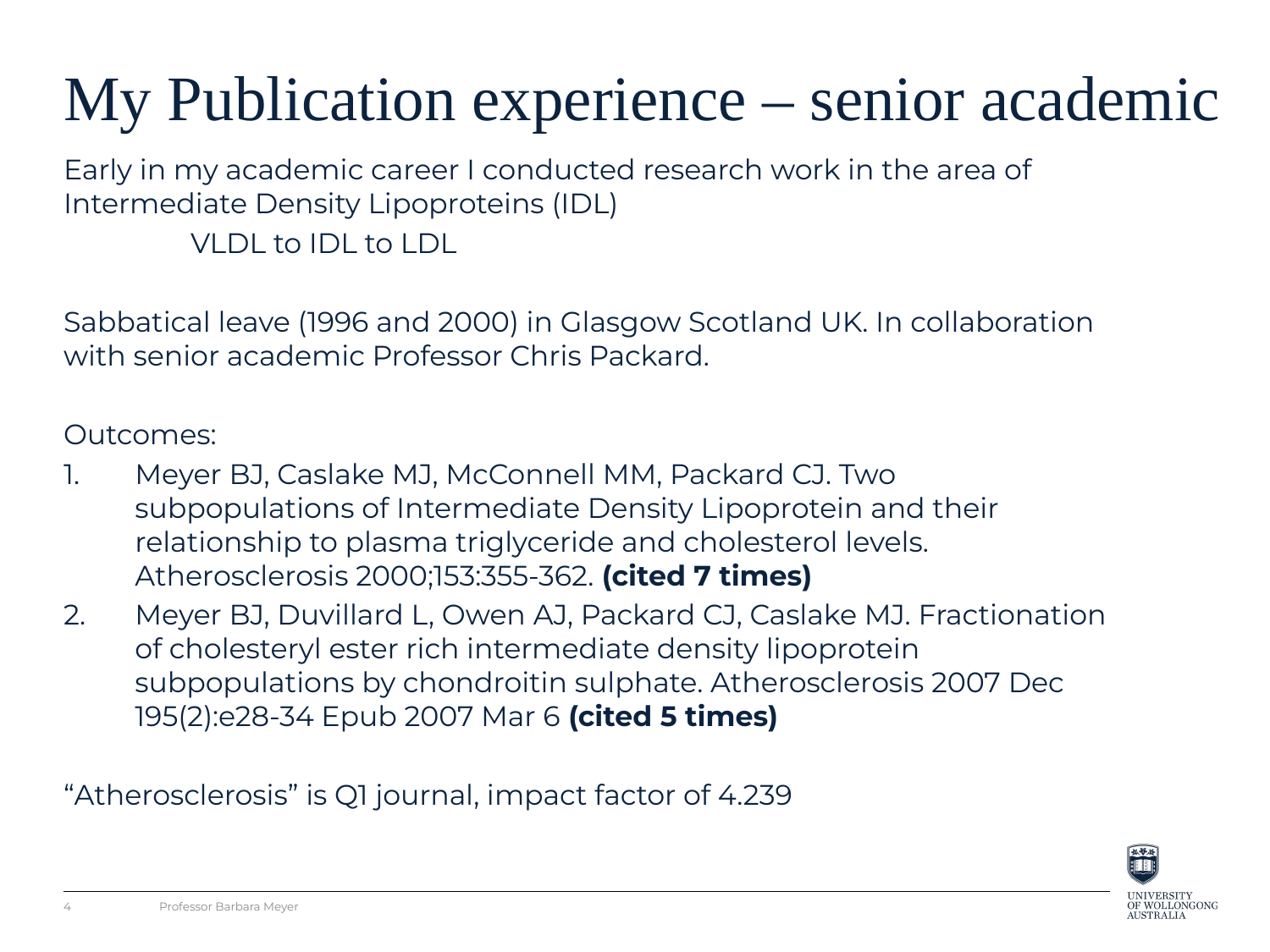

# My Publication experience – senior academic
Early in my academic career I conducted research work in the area of Intermediate Density Lipoproteins (IDL)
	VLDL to IDL to LDL

Sabbatical leave (1996 and 2000) in Glasgow Scotland UK. In collaboration with senior academic Professor Chris Packard.

Outcomes:
Meyer BJ, Caslake MJ, McConnell MM, Packard CJ. Two subpopulations of Intermediate Density Lipoprotein and their relationship to plasma triglyceride and cholesterol levels. Atherosclerosis 2000;153:355-362. (cited 7 times)
Meyer BJ, Duvillard L, Owen AJ, Packard CJ, Caslake MJ. Fractionation of cholesteryl ester rich intermediate density lipoprotein subpopulations by chondroitin sulphate. Atherosclerosis 2007 Dec 195(2):e28-34 Epub 2007 Mar 6 (cited 5 times)

“Atherosclerosis” is Q1 journal, impact factor of 4.239
4
Professor Barbara Meyer